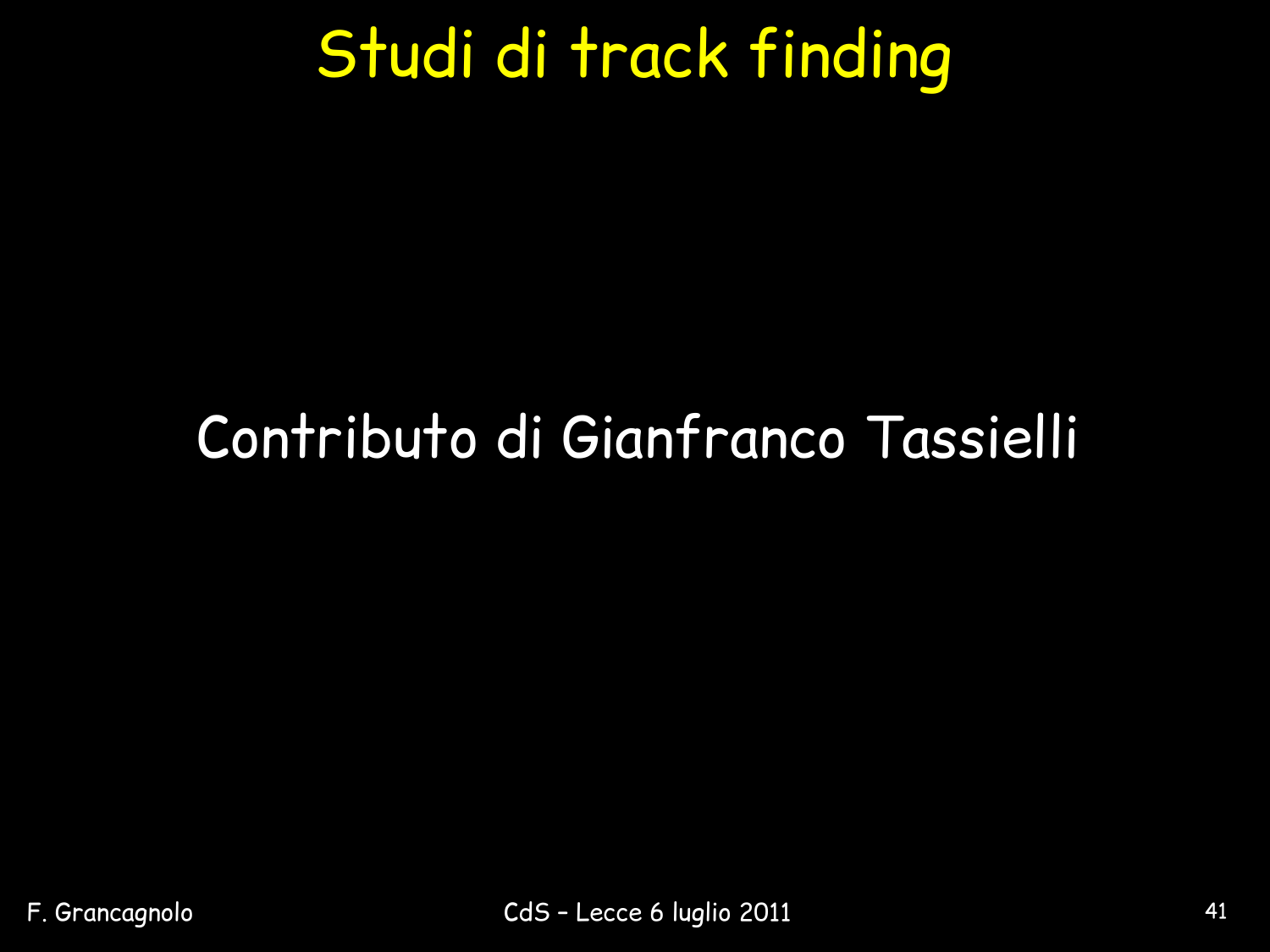

# Studi di track finding
Contributo di Gianfranco Tassielli
F. Grancagnolo                                          CdS – Lecce 6 luglio 2011
41